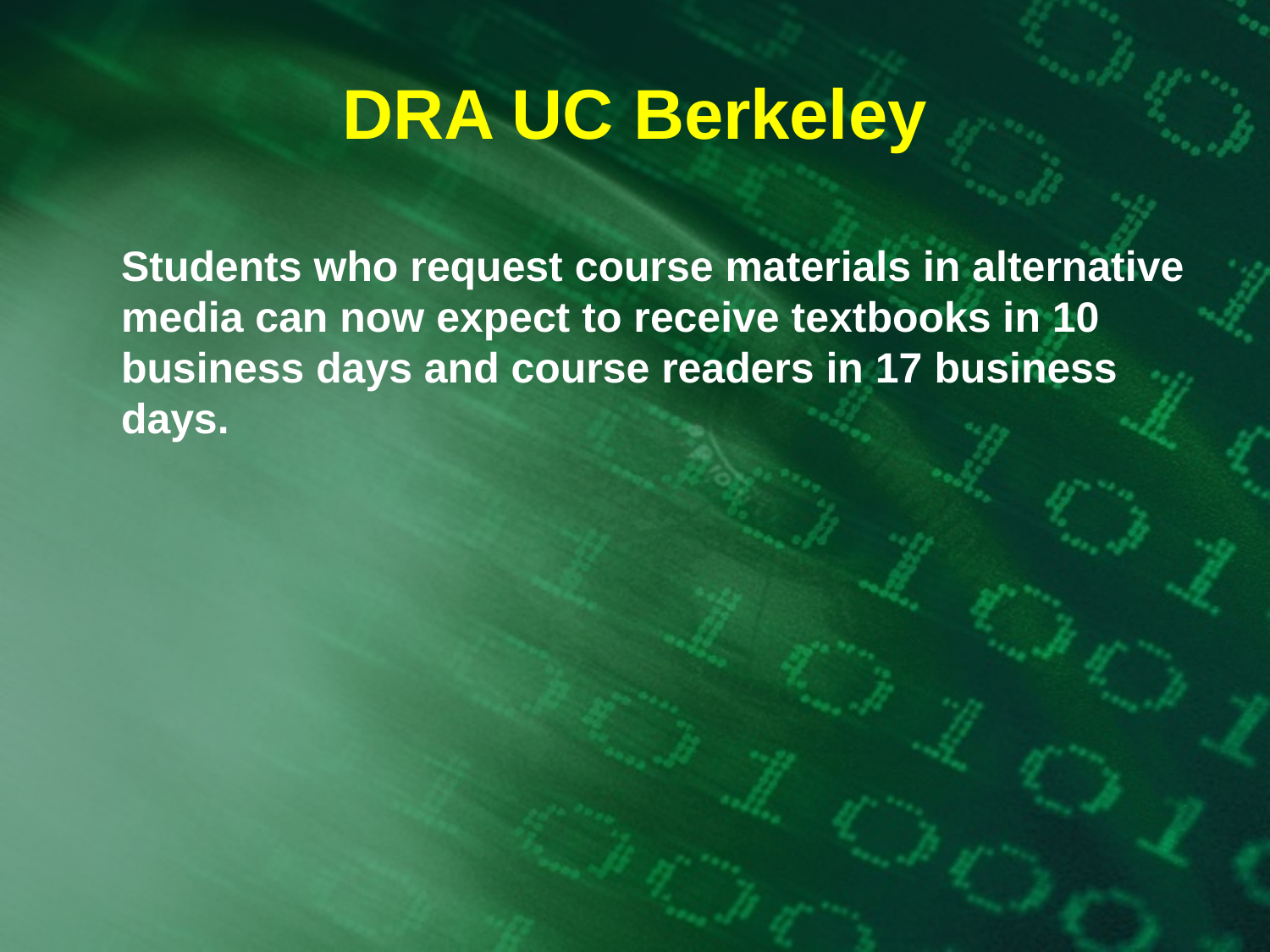

# DRA UC Berkeley
Students who request course materials in alternative media can now expect to receive textbooks in 10 business days and course readers in 17 business days.